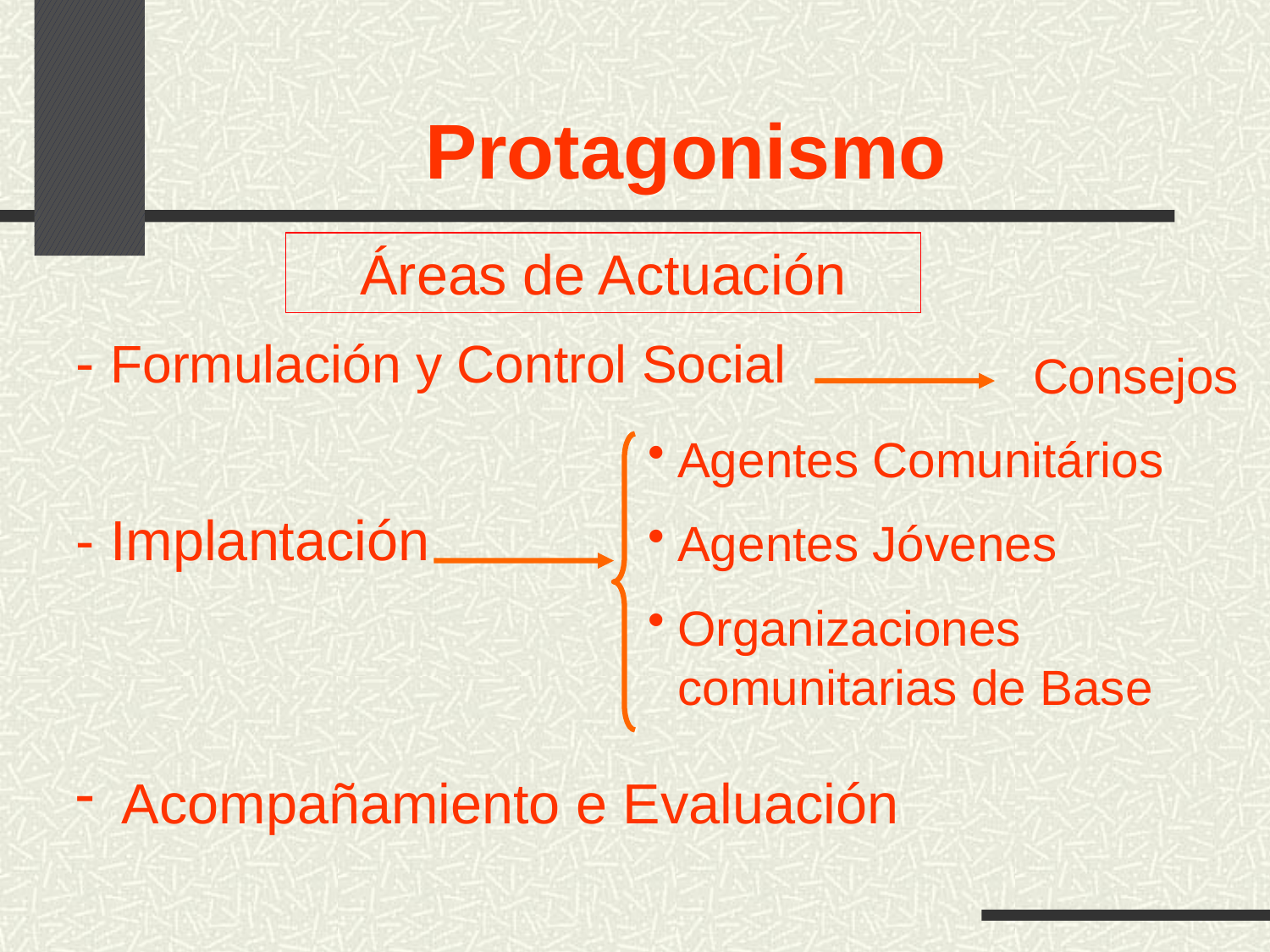

# Protagonismo
Áreas de Actuación
- Formulación y Control Social

- Implantación
                            Consejos
Agentes Comunitários
Agentes Jóvenes
Organizaciones comunitarias de Base

 Acompañamiento e Evaluación